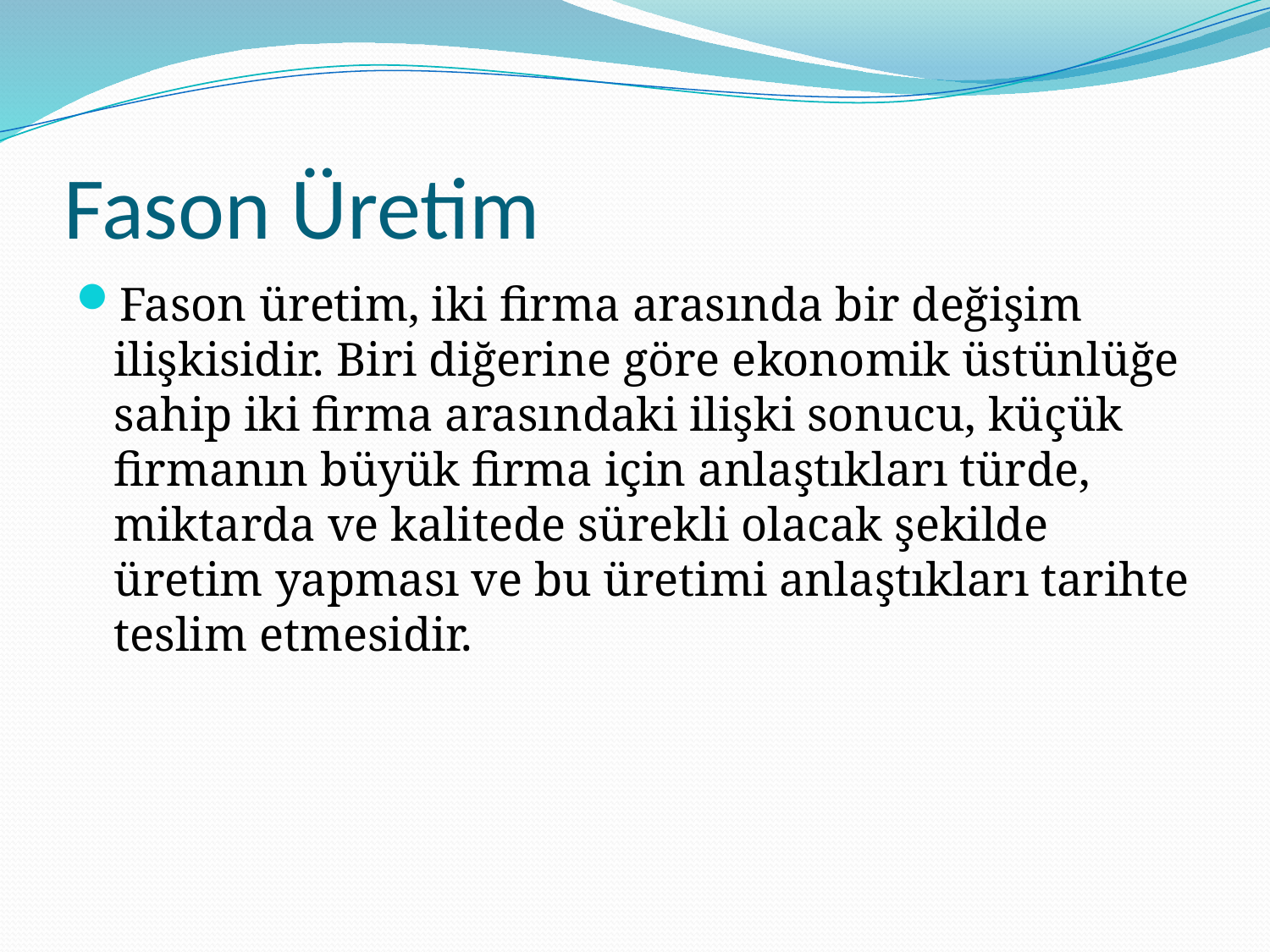

# Fason Üretim
Fason üretim, iki firma arasında bir değişim ilişkisidir. Biri diğerine göre ekonomik üstünlüğe sahip iki firma arasındaki ilişki sonucu, küçük firmanın büyük firma için anlaştıkları türde, miktarda ve kalitede sürekli olacak şekilde üretim yapması ve bu üretimi anlaştıkları tarihte teslim etmesidir.